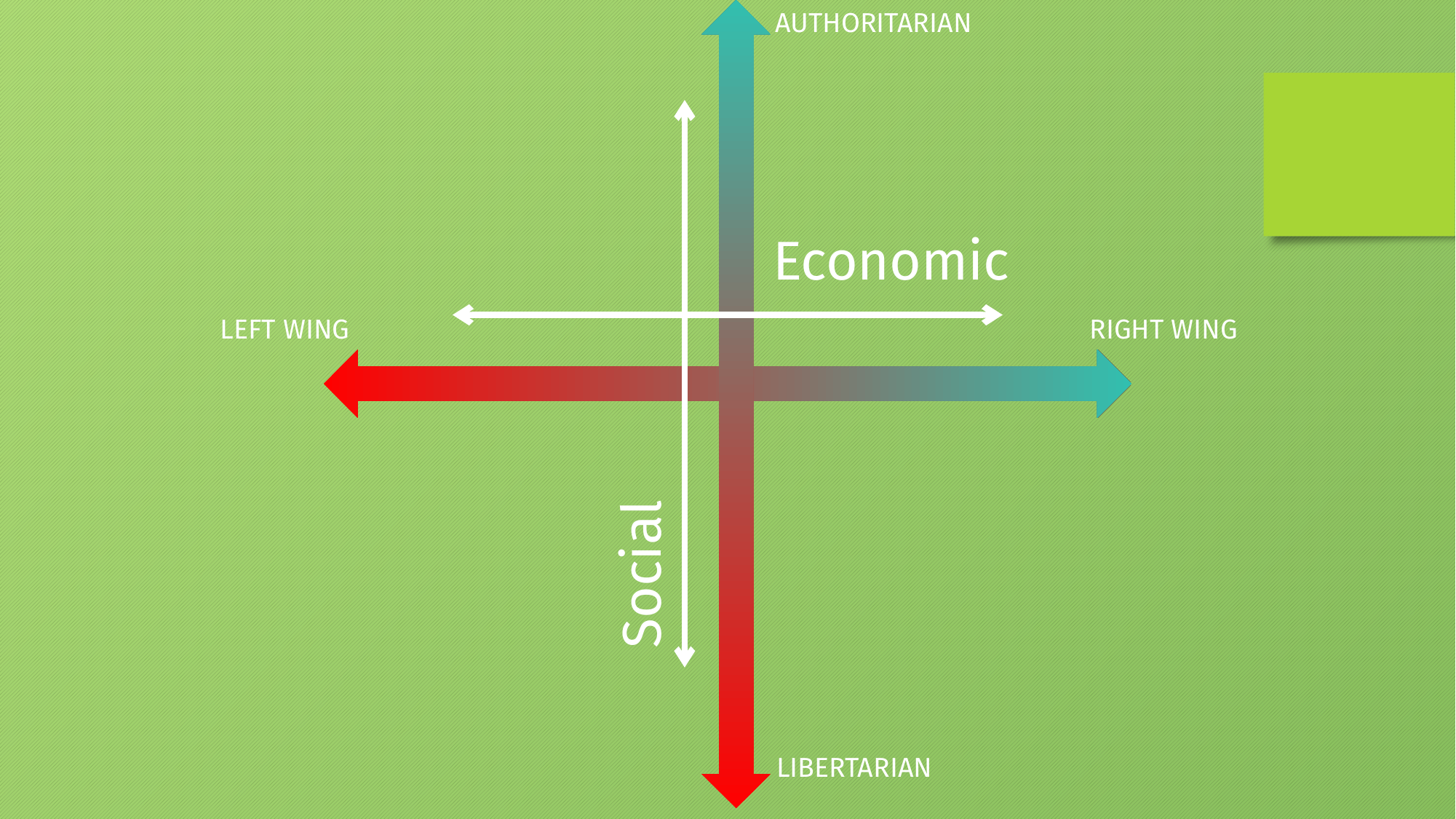

AUTHORITARIAN
Economic
LEFT WING
RIGHT WING

Social
LIBERTARIAN